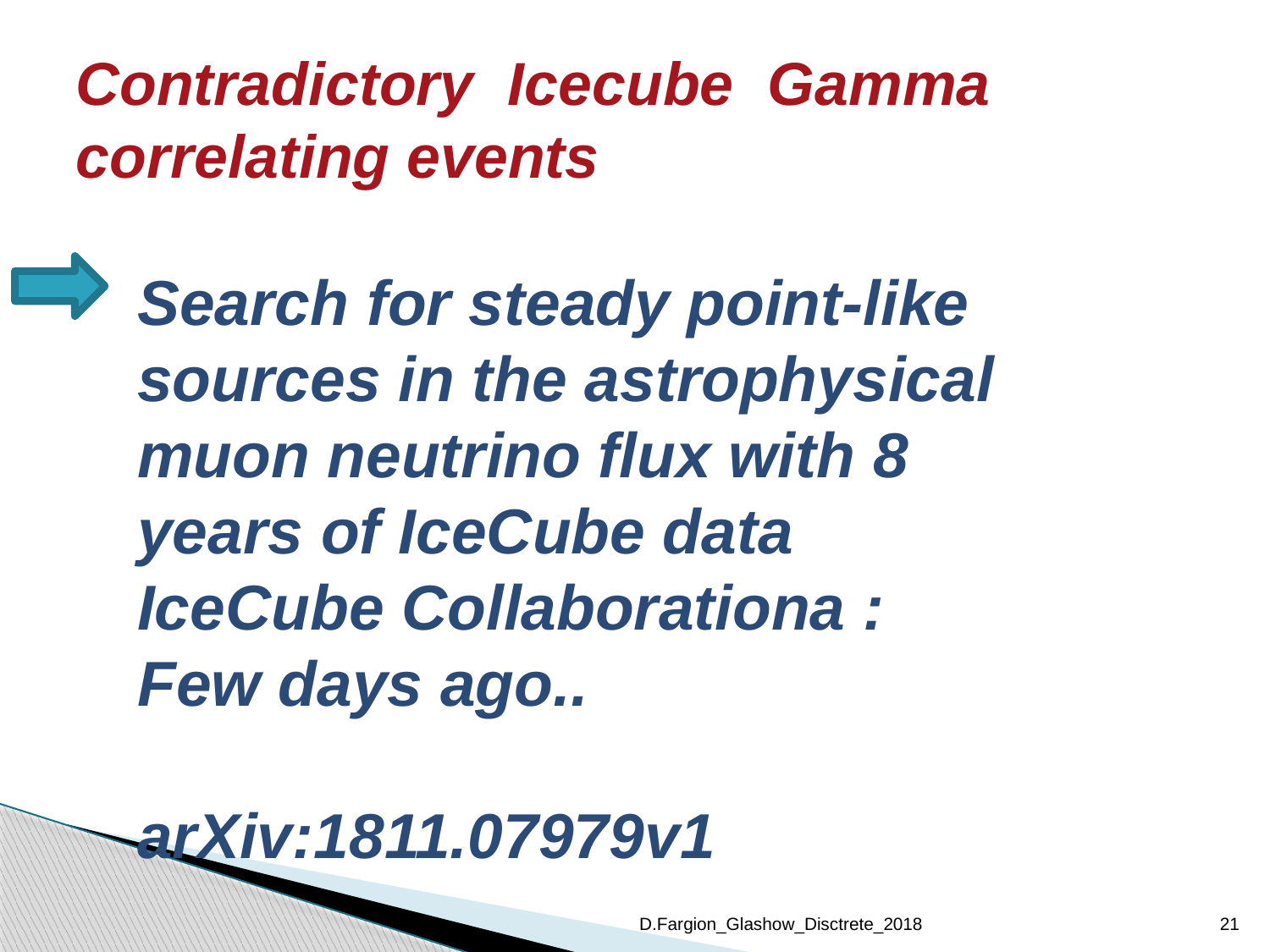

# Contradictory  Icecube  Gamma correlating events

Search for steady point-like sources in the astrophysical muon neutrino flux with 8 years of IceCube data IceCube Collaborationa :
Few days ago..

arXiv:1811.07979v1
D.Fargion_Glashow_Disctrete_2018
21